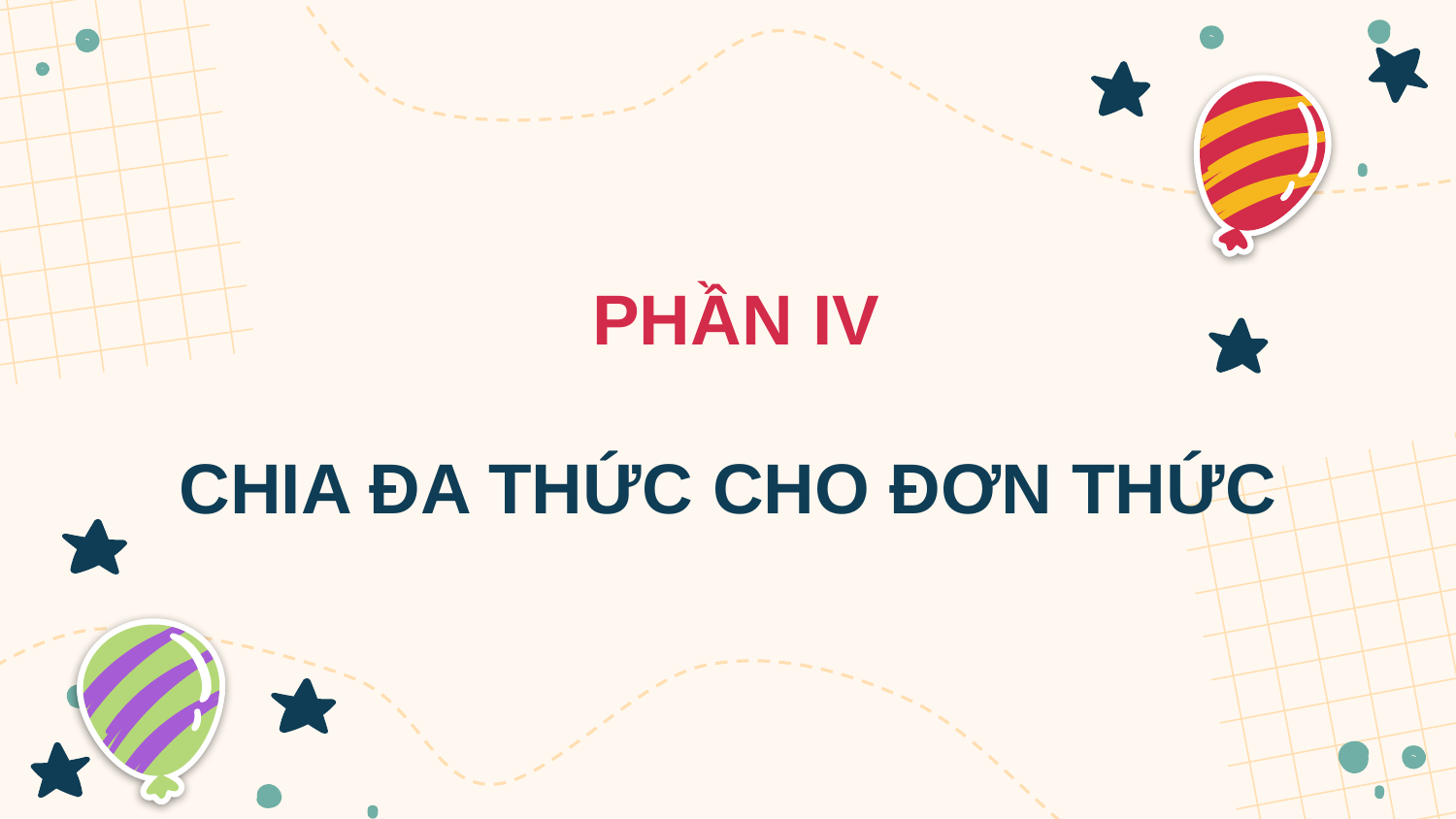

PHẦN IV
# CHIA ĐA THỨC CHO ĐƠN THỨC